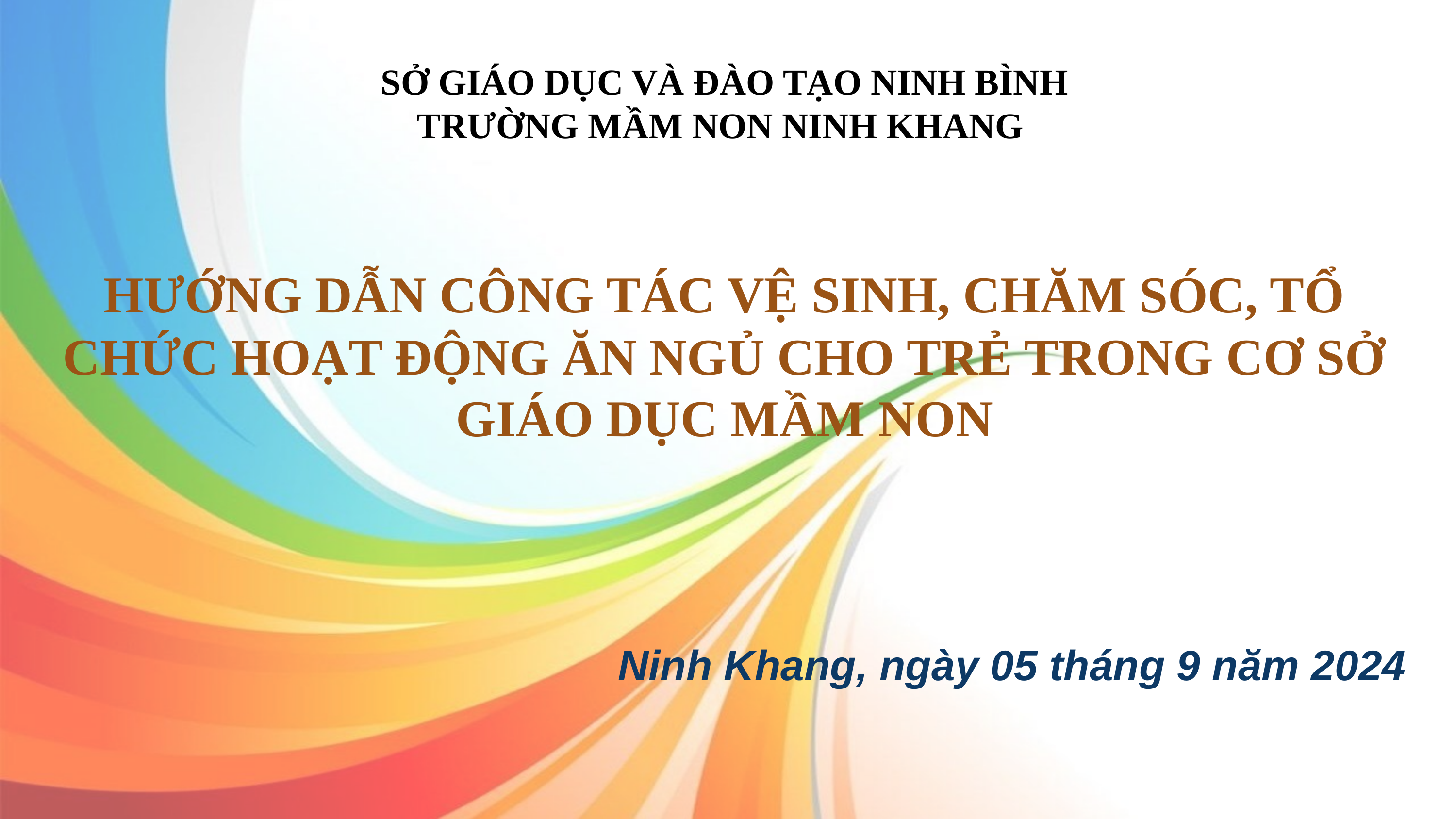

SỞ GIÁO DỤC VÀ ĐÀO TẠO NINH BÌNH
TRƯỜNG MẦM NON NINH KHANG
HƯỚNG DẪN CÔNG TÁC VỆ SINH, CHĂM SÓC, TỔ CHỨC HOẠT ĐỘNG ĂN NGỦ CHO TRẺ TRONG CƠ SỞ GIÁO DỤC MẦM NON
Ninh Khang, ngày 05 tháng 9 năm 2024